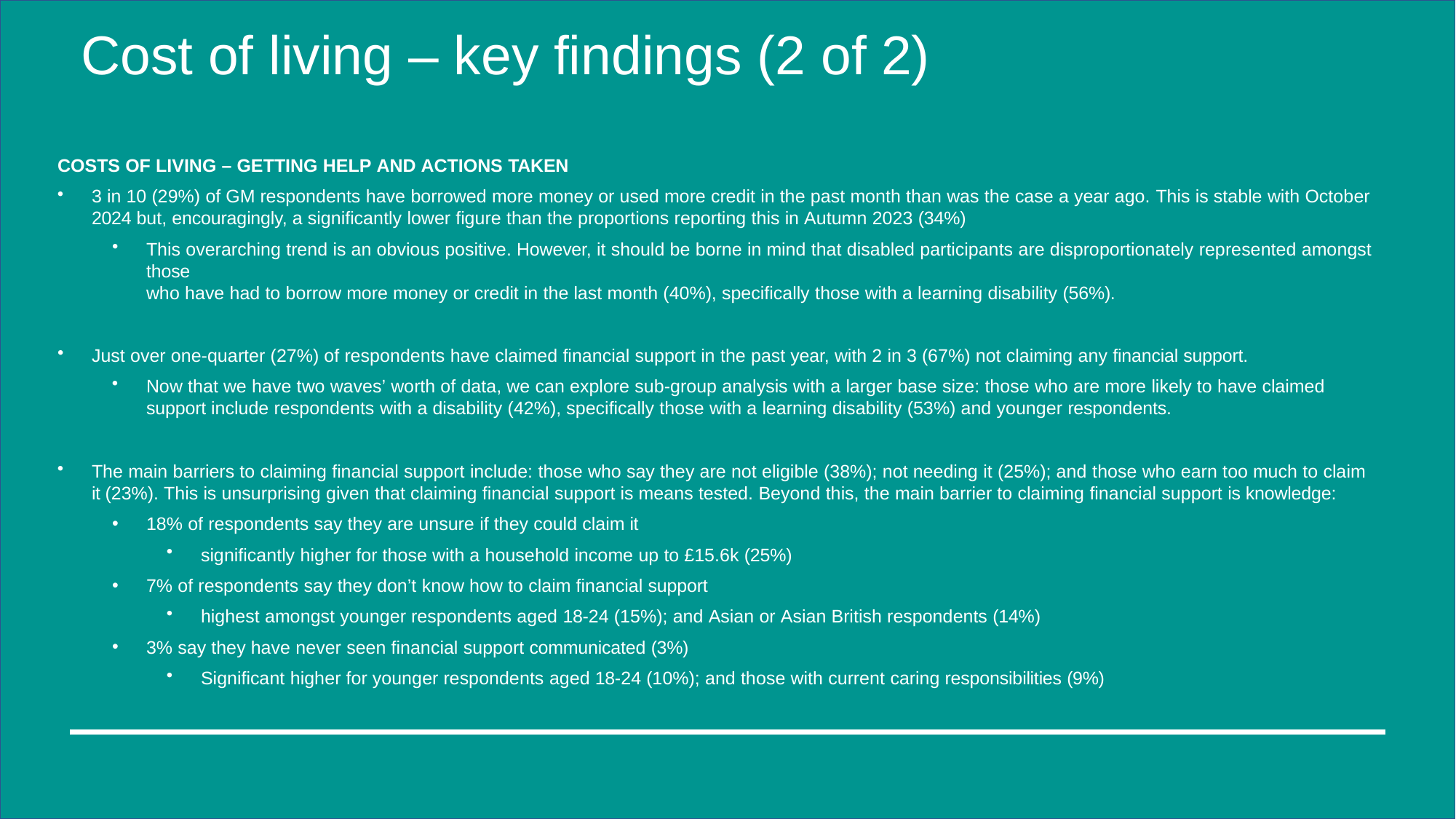

# Cost of living – key findings (2 of 2)
COSTS OF LIVING – GETTING HELP AND ACTIONS TAKEN
3 in 10 (29%) of GM respondents have borrowed more money or used more credit in the past month than was the case a year ago. This is stable with October 2024 but, encouragingly, a significantly lower figure than the proportions reporting this in Autumn 2023 (34%)
This overarching trend is an obvious positive. However, it should be borne in mind that disabled participants are disproportionately represented amongst those
who have had to borrow more money or credit in the last month (40%), specifically those with a learning disability (56%).

Just over one-quarter (27%) of respondents have claimed financial support in the past year, with 2 in 3 (67%) not claiming any financial support.
Now that we have two waves’ worth of data, we can explore sub-group analysis with a larger base size: those who are more likely to have claimed support include respondents with a disability (42%), specifically those with a learning disability (53%) and younger respondents.

The main barriers to claiming financial support include: those who say they are not eligible (38%); not needing it (25%); and those who earn too much to claim it (23%). This is unsurprising given that claiming financial support is means tested. Beyond this, the main barrier to claiming financial support is knowledge:
18% of respondents say they are unsure if they could claim it
significantly higher for those with a household income up to £15.6k (25%)
7% of respondents say they don’t know how to claim financial support
highest amongst younger respondents aged 18-24 (15%); and Asian or Asian British respondents (14%)
3% say they have never seen financial support communicated (3%)
Significant higher for younger respondents aged 18-24 (10%); and those with current caring responsibilities (9%)